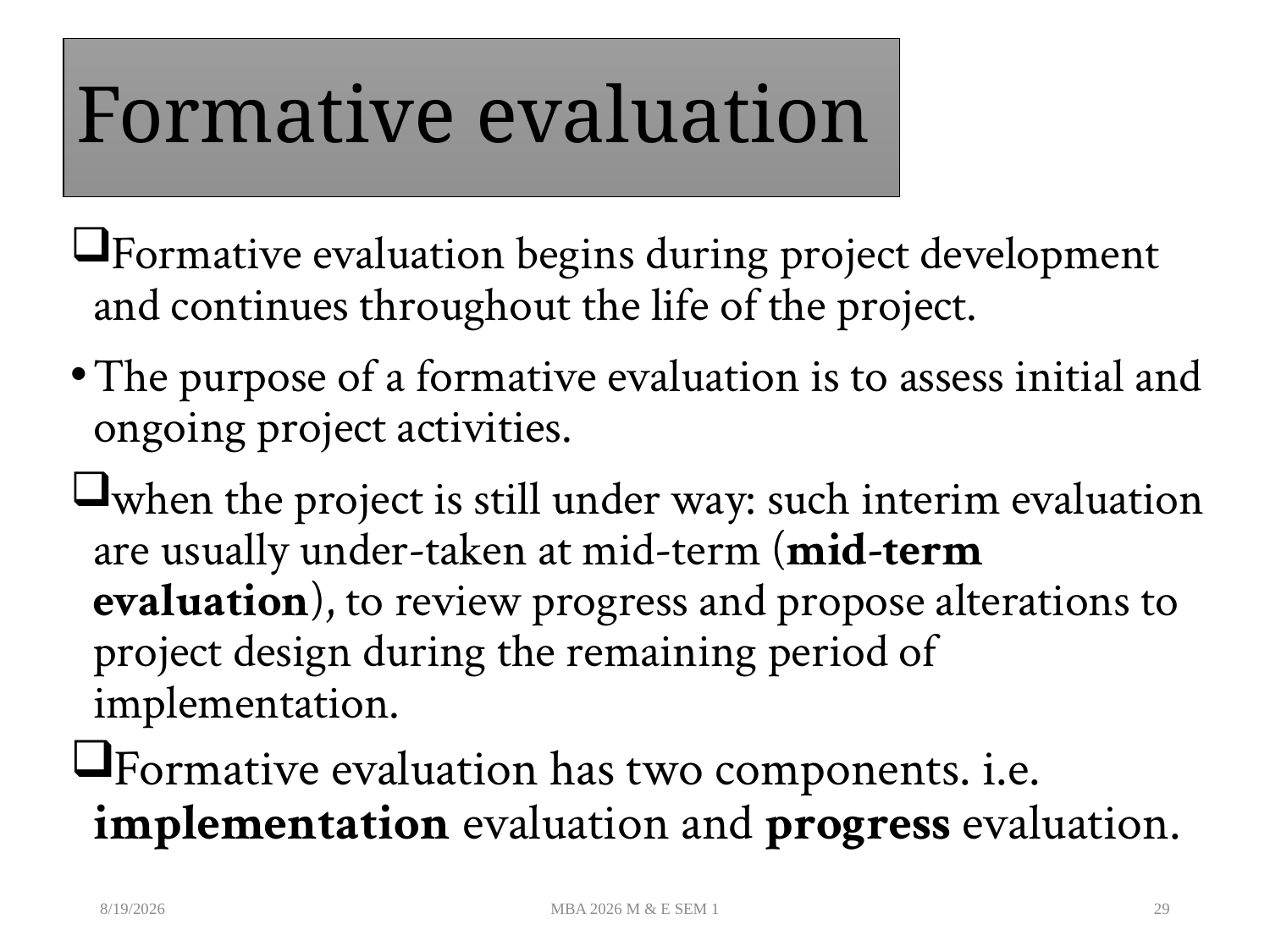

# Formative evaluation
Formative evaluation begins during project development and continues throughout the life of the project.
The purpose of a formative evaluation is to assess initial and ongoing project activities.
when the project is still under way: such interim evaluation are usually under-taken at mid-term (mid-term evaluation), to review progress and propose alterations to project design during the remaining period of implementation.
Formative evaluation has two components. i.e. implementation evaluation and progress evaluation.

8/19/2026
MBA 2026 M & E SEM 1
29